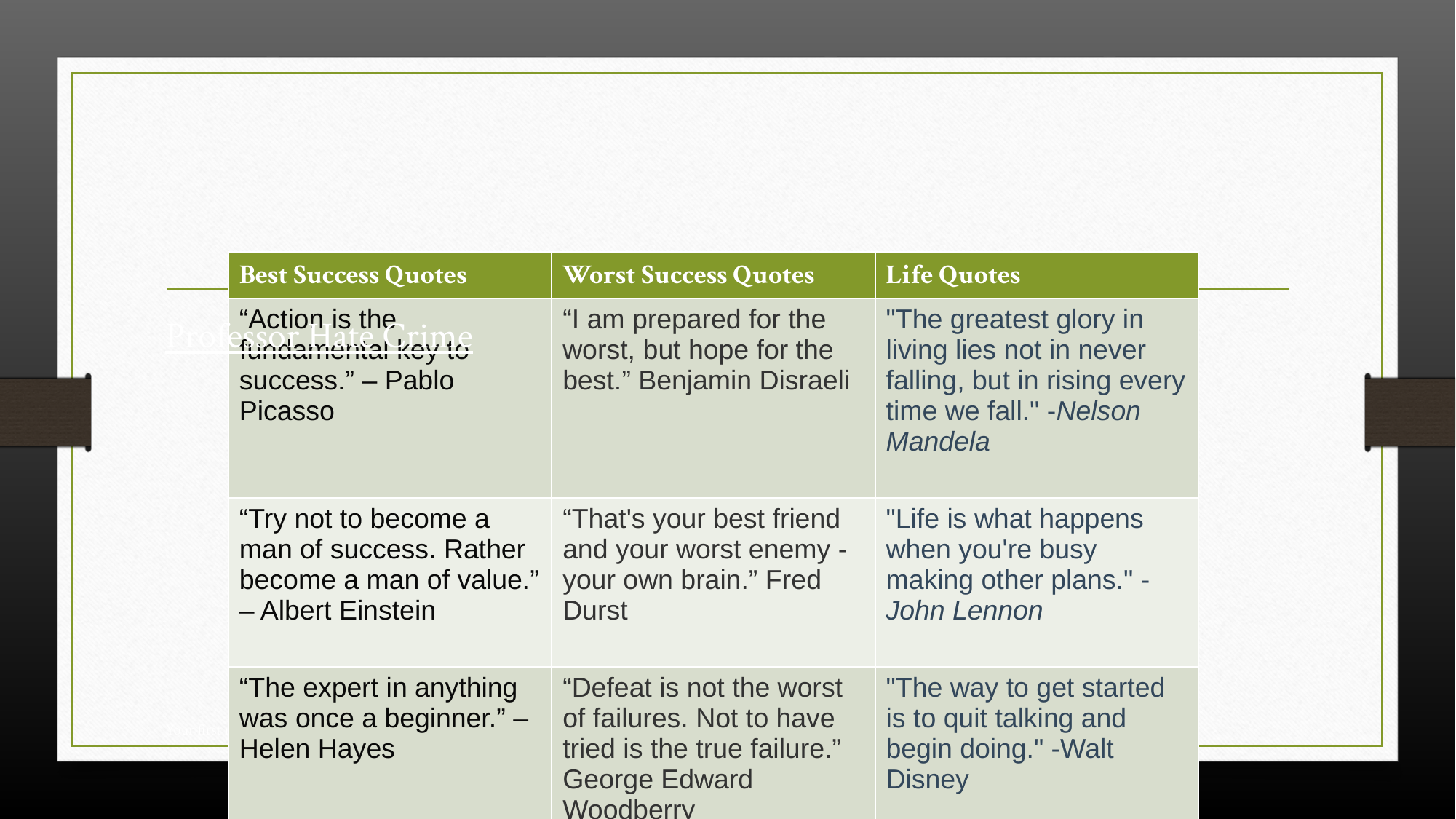

#
Professor Hate Crime
Your first name last name